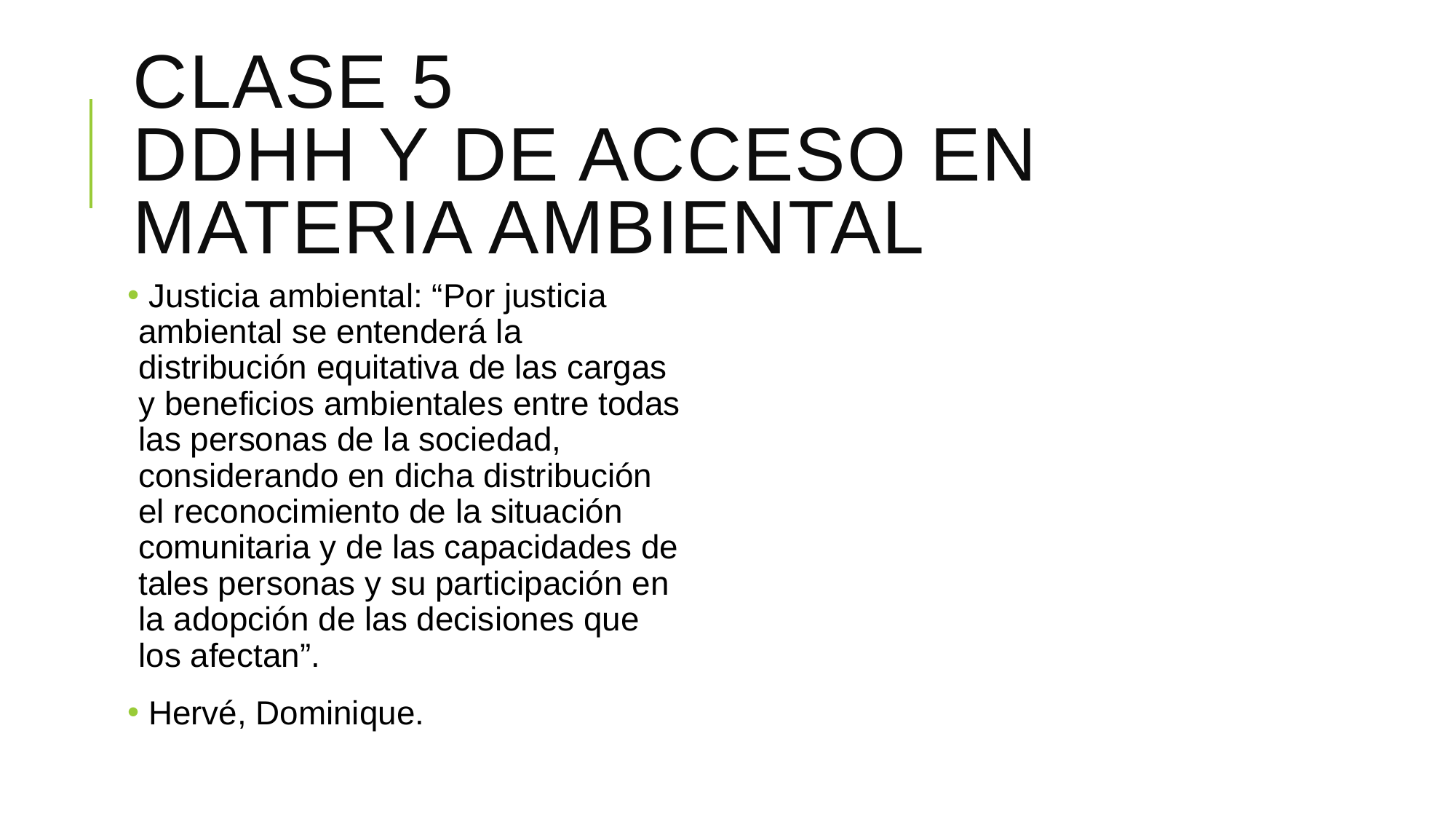

# Clase 5 DDHH y de acceso en materia ambiental
 Justicia ambiental: “Por justicia ambiental se entenderá la distribución equitativa de las cargas y beneficios ambientales entre todas las personas de la sociedad, considerando en dicha distribución el reconocimiento de la situación comunitaria y de las capacidades de tales personas y su participación en la adopción de las decisiones que los afectan”.
 Hervé, Dominique.